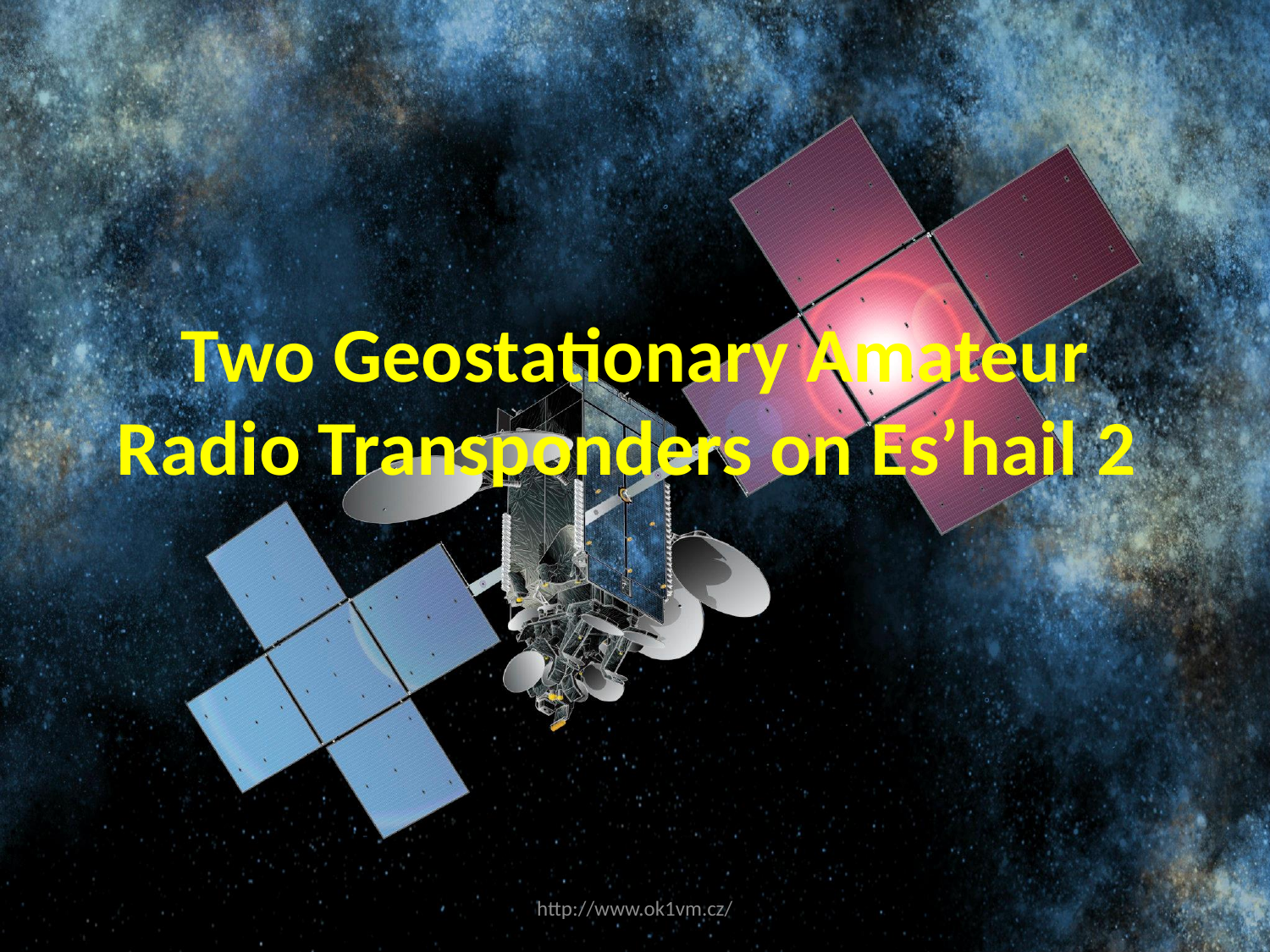

# Two Geostationary Amateur Radio Transponders on Es’hail 2

http://www.ok1vm.cz/